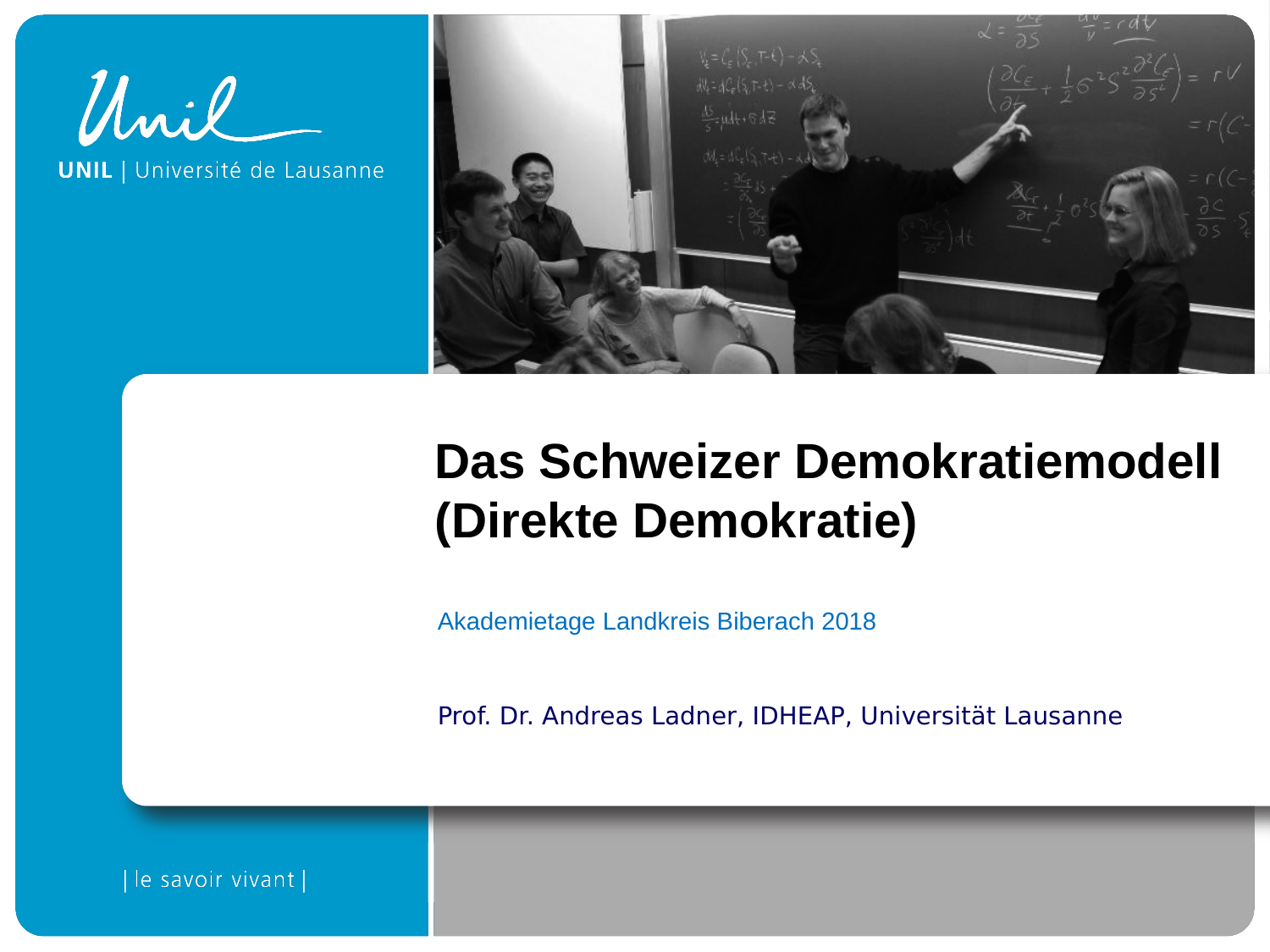

Das Schweizer Demokratiemodell (Direkte Demokratie)

Akademietage Landkreis Biberach 2018

Prof. Dr. Andreas Ladner, IDHEAP, Universität Lausanne